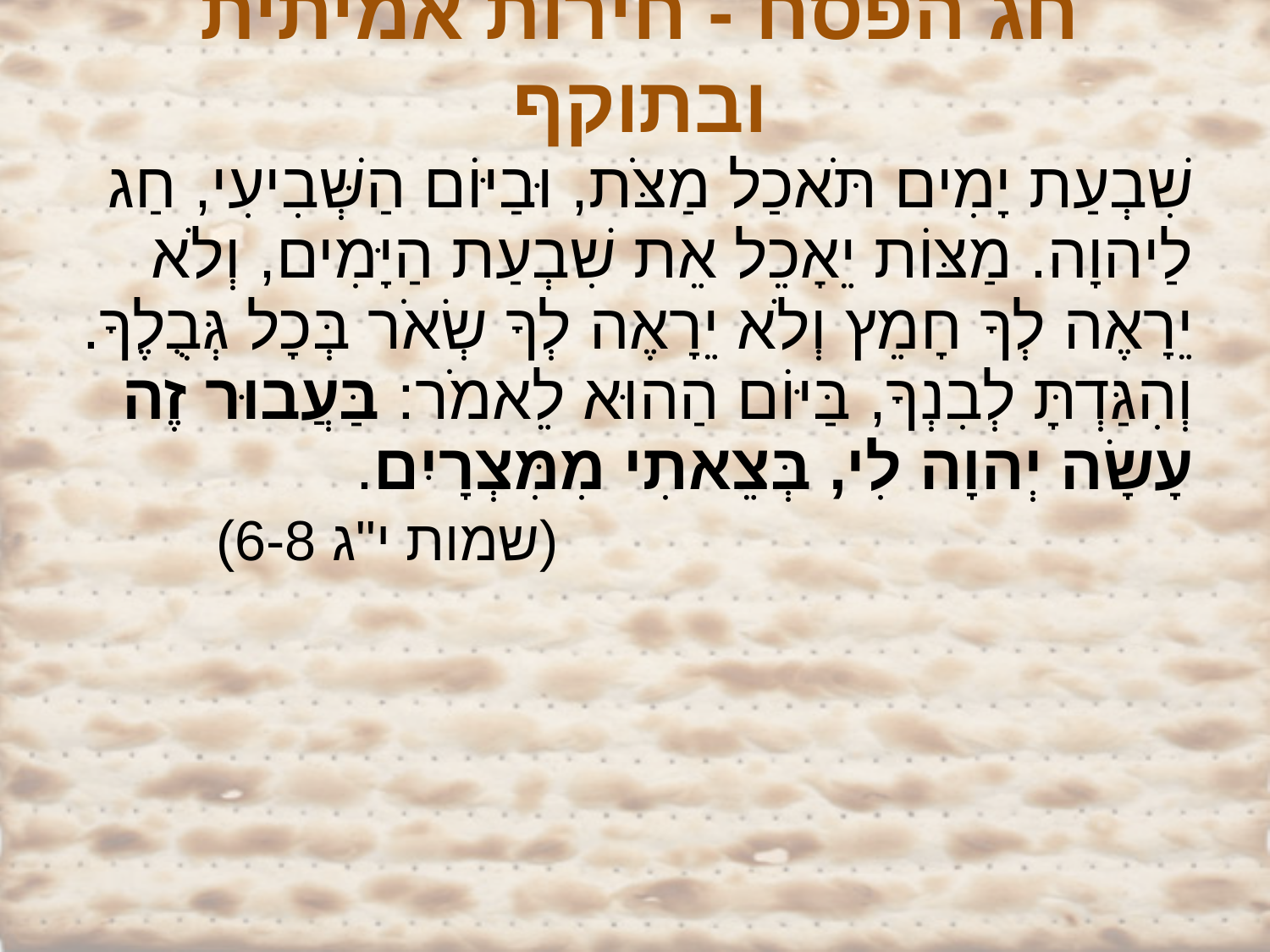

חג הפסח - חירות אמיתית ובתוקף
שִׁבְעַת יָמִים תֹּאכַל מַצֹּת, וּבַיּוֹם הַשְּׁבִיעִי, חַג לַיהוָה. מַצּוֹת יֵאָכֵל אֵת שִׁבְעַת הַיָּמִים, וְלֹא יֵרָאֶה לְךָ חָמֵץ וְלֹא יֵרָאֶה לְךָ שְׂאֹר בְּכָל גְּבֻלֶךָ. וְהִגַּדְתָּ לְבִנְךָ, בַּיּוֹם הַהוּא לֵאמֹר: בַּעֲבוּר זֶה עָשָׂה יְהוָה לִי, בְּצֵאתִי מִמִּצְרָיִם.
						(שמות י"ג 6-8)